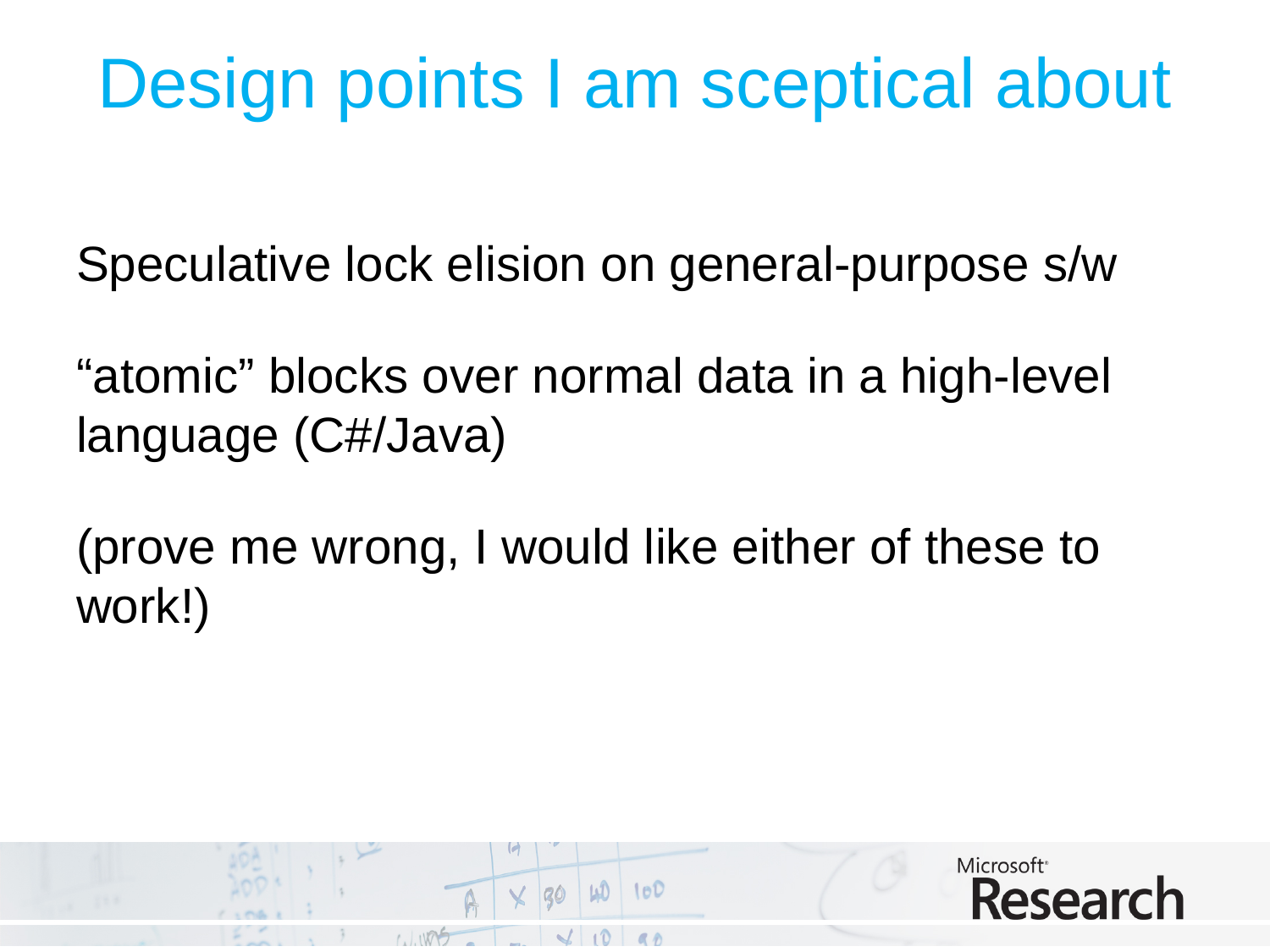

# Design points I am sceptical about
Speculative lock elision on general-purpose s/w
“atomic” blocks over normal data in a high-level language (C#/Java)
(prove me wrong, I would like either of these to work!)